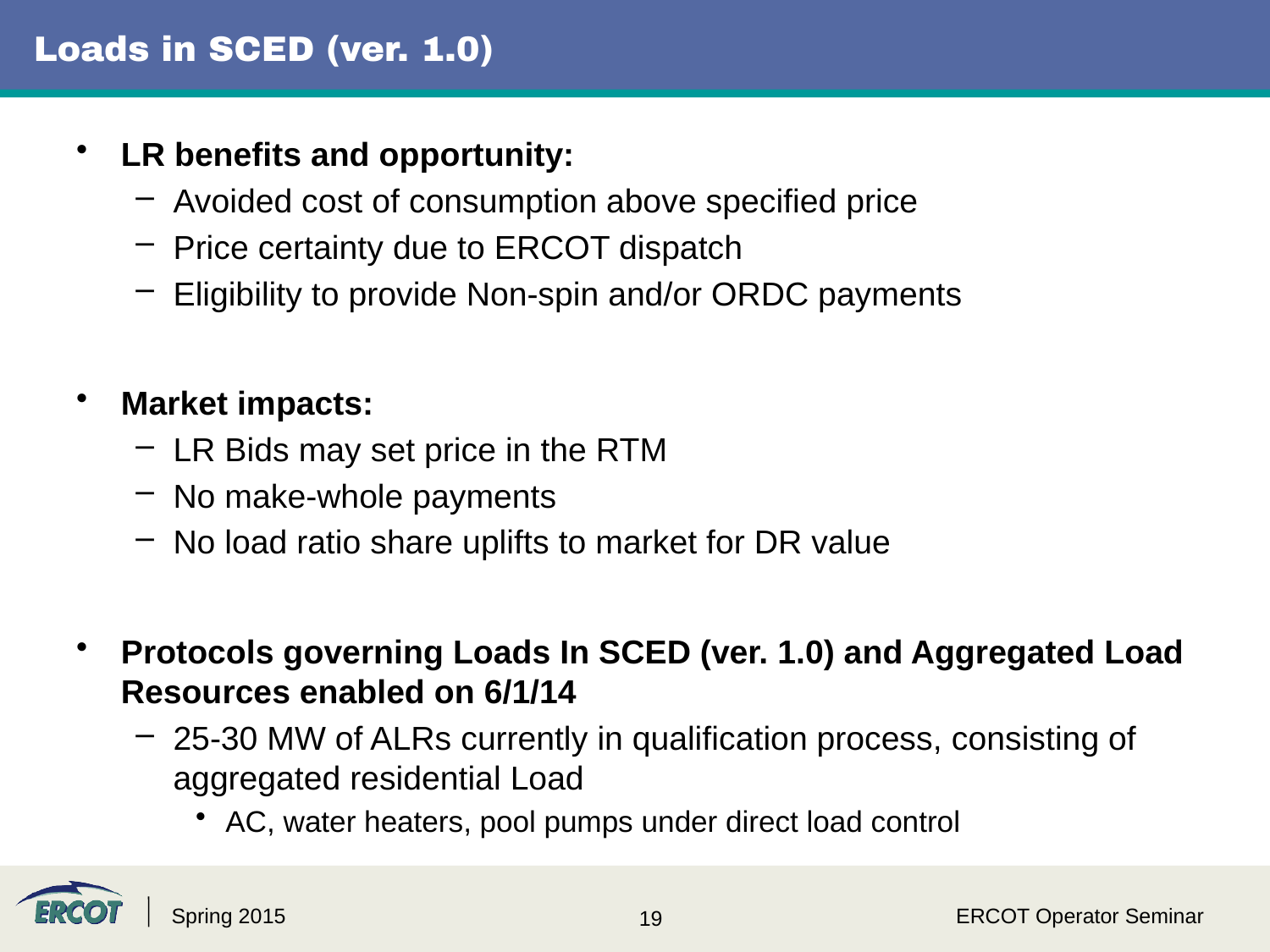

# Loads in SCED (ver. 1.0)
LR benefits and opportunity:
Avoided cost of consumption above specified price
Price certainty due to ERCOT dispatch
Eligibility to provide Non-spin and/or ORDC payments

Market impacts:
LR Bids may set price in the RTM
No make-whole payments
No load ratio share uplifts to market for DR value

Protocols governing Loads In SCED (ver. 1.0) and Aggregated Load Resources enabled on 6/1/14
25-30 MW of ALRs currently in qualification process, consisting of aggregated residential Load
AC, water heaters, pool pumps under direct load control

Spring 2015
ERCOT Operator Seminar